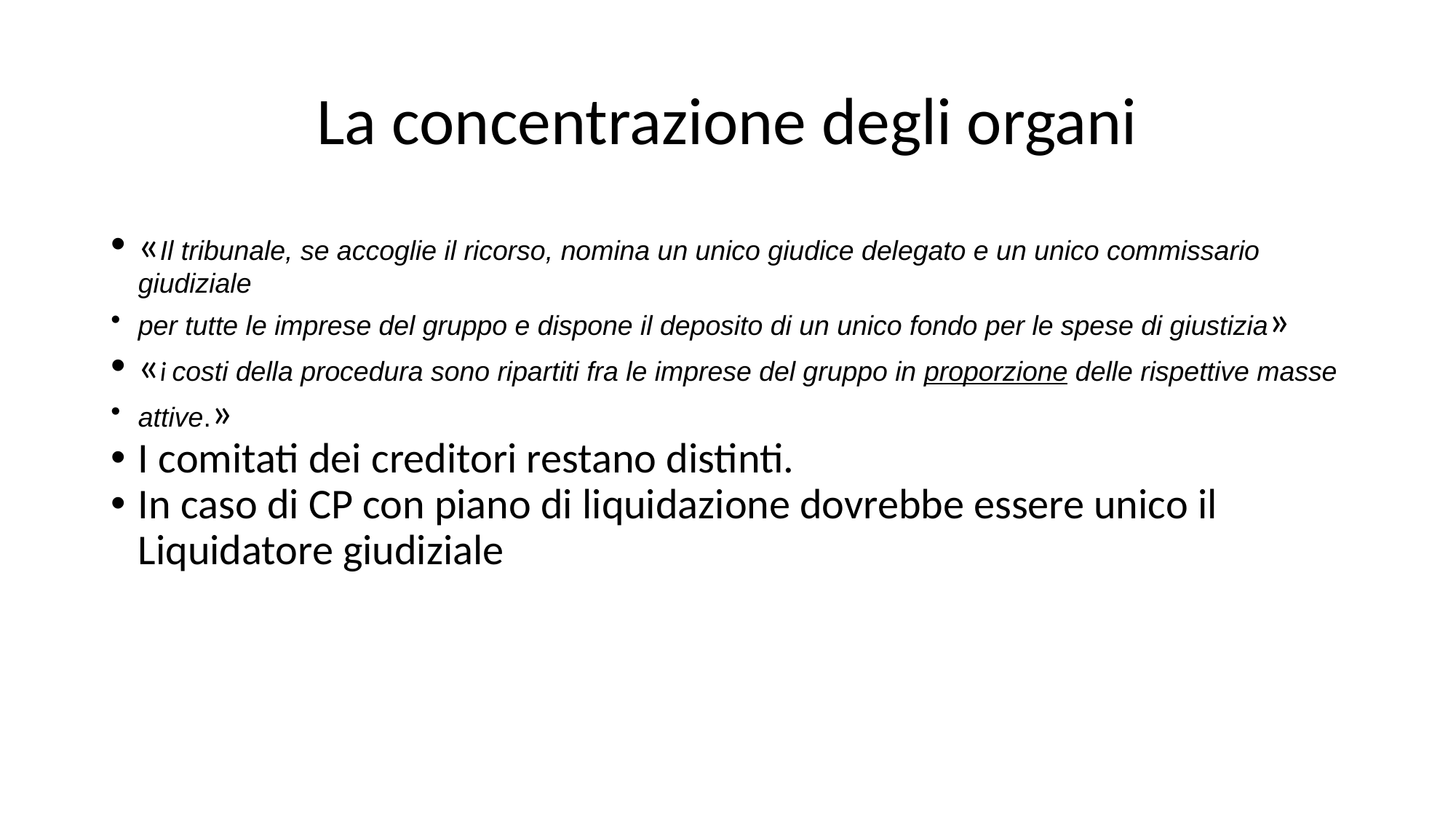

# La concentrazione degli organi
«Il tribunale, se accoglie il ricorso, nomina un unico giudice delegato e un unico commissario giudiziale
per tutte le imprese del gruppo e dispone il deposito di un unico fondo per le spese di giustizia»
«i costi della procedura sono ripartiti fra le imprese del gruppo in proporzione delle rispettive masse
attive.»
I comitati dei creditori restano distinti.
In caso di CP con piano di liquidazione dovrebbe essere unico il Liquidatore giudiziale